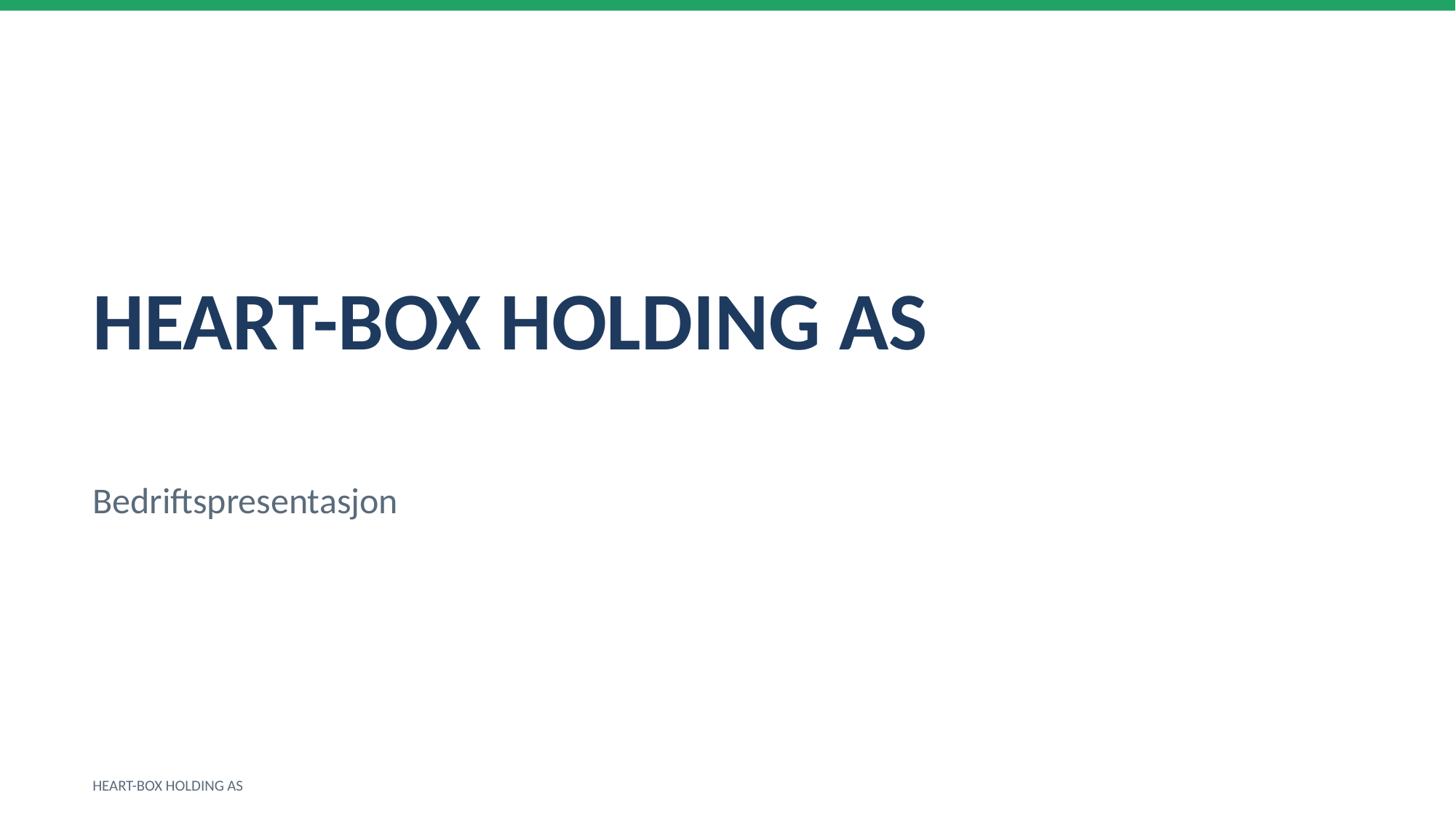

HEART-BOX HOLDING AS
Bedriftspresentasjon
HEART-BOX HOLDING AS